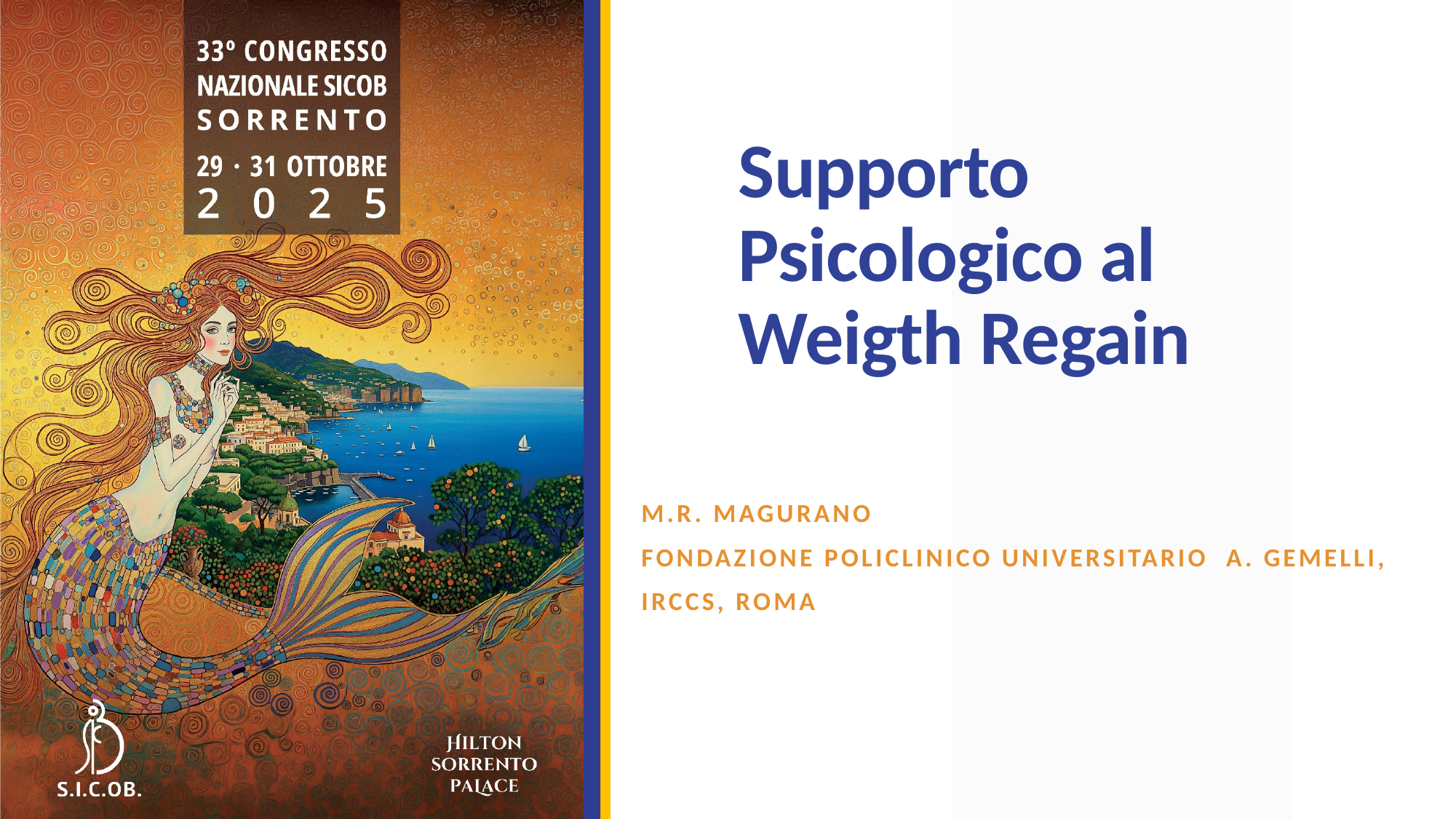

# Supporto Psicologico al Weigth Regain
M.R. Magurano
Fondazione policlinico uNiversitario  A. gemelli,
irccs, roma